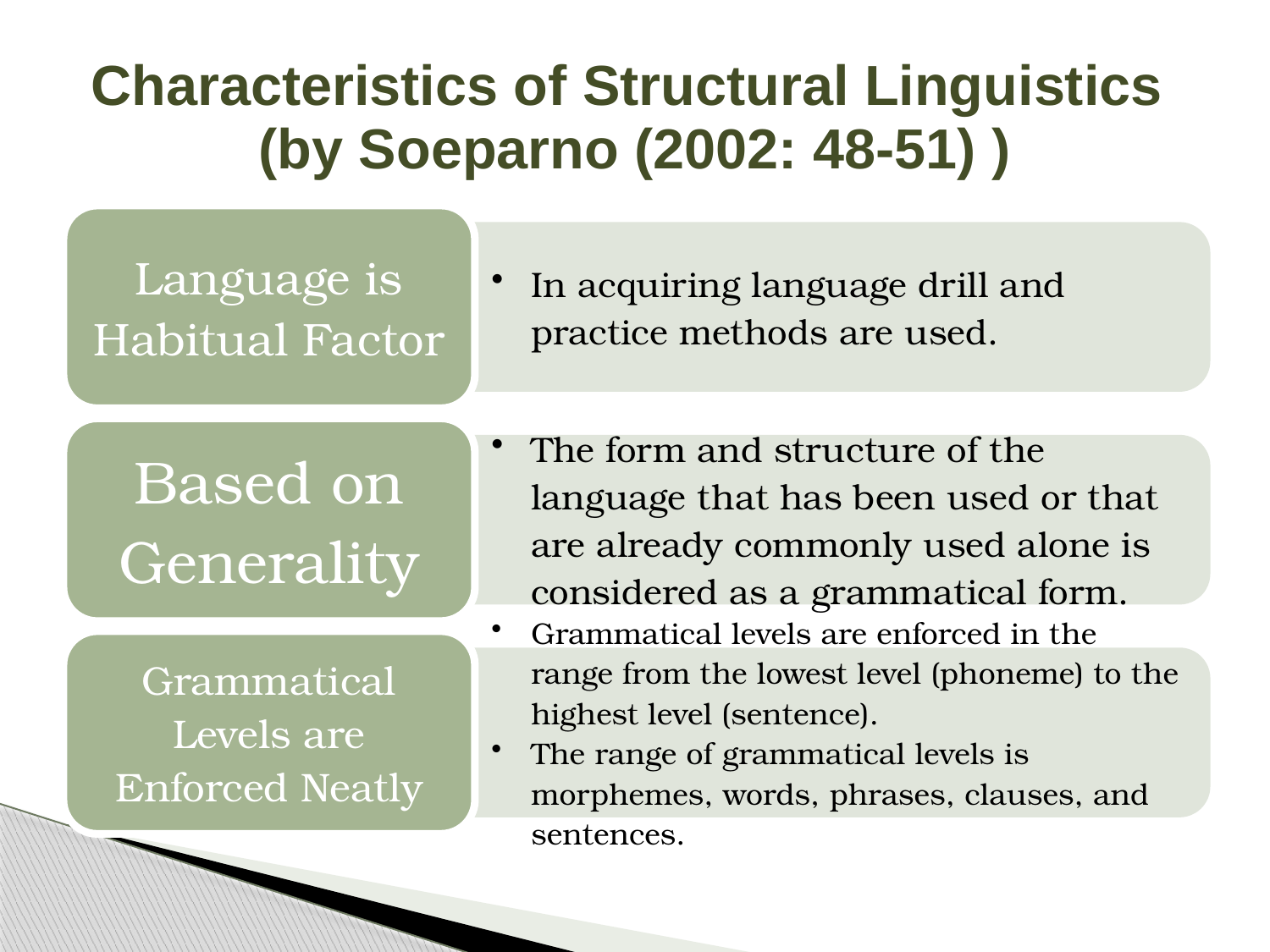

# Characteristics of Structural Linguistics (by Soeparno (2002: 48-51) )
Language is Habitual Factor
In acquiring language drill and practice methods are used.
Based on Generality
The form and structure of the language that has been used or that are already commonly used alone is considered as a grammatical form.
Grammatical Levels are Enforced Neatly
Grammatical levels are enforced in the range from the lowest level (phoneme) to the highest level (sentence).
The range of grammatical levels is morphemes, words, phrases, clauses, and sentences.